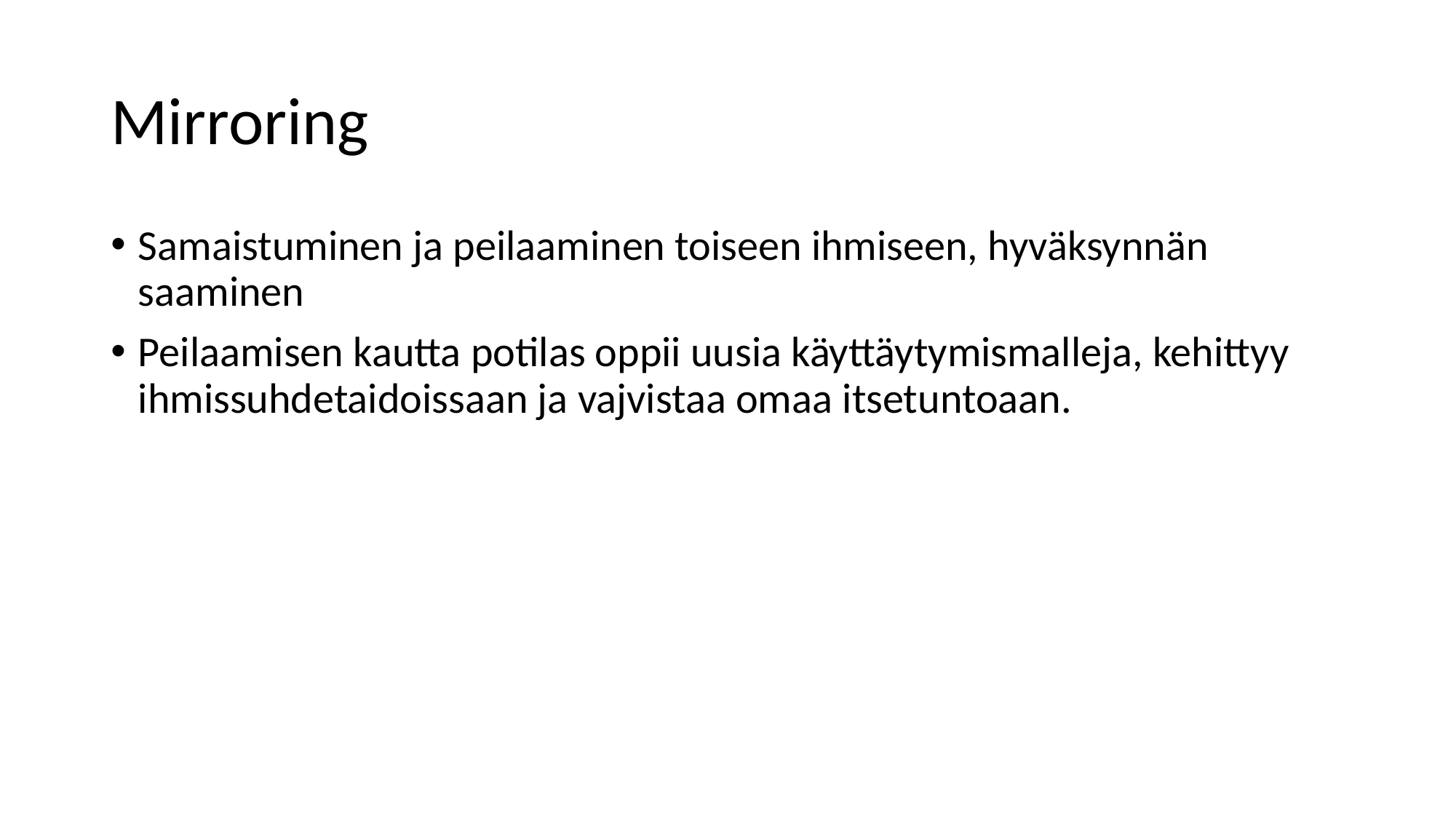

# Mirroring
Samaistuminen ja peilaaminen toiseen ihmiseen, hyväksynnän saaminen
Peilaamisen kautta potilas oppii uusia käyttäytymismalleja, kehittyy ihmissuhdetaidoissaan ja vajvistaa omaa itsetuntoaan.